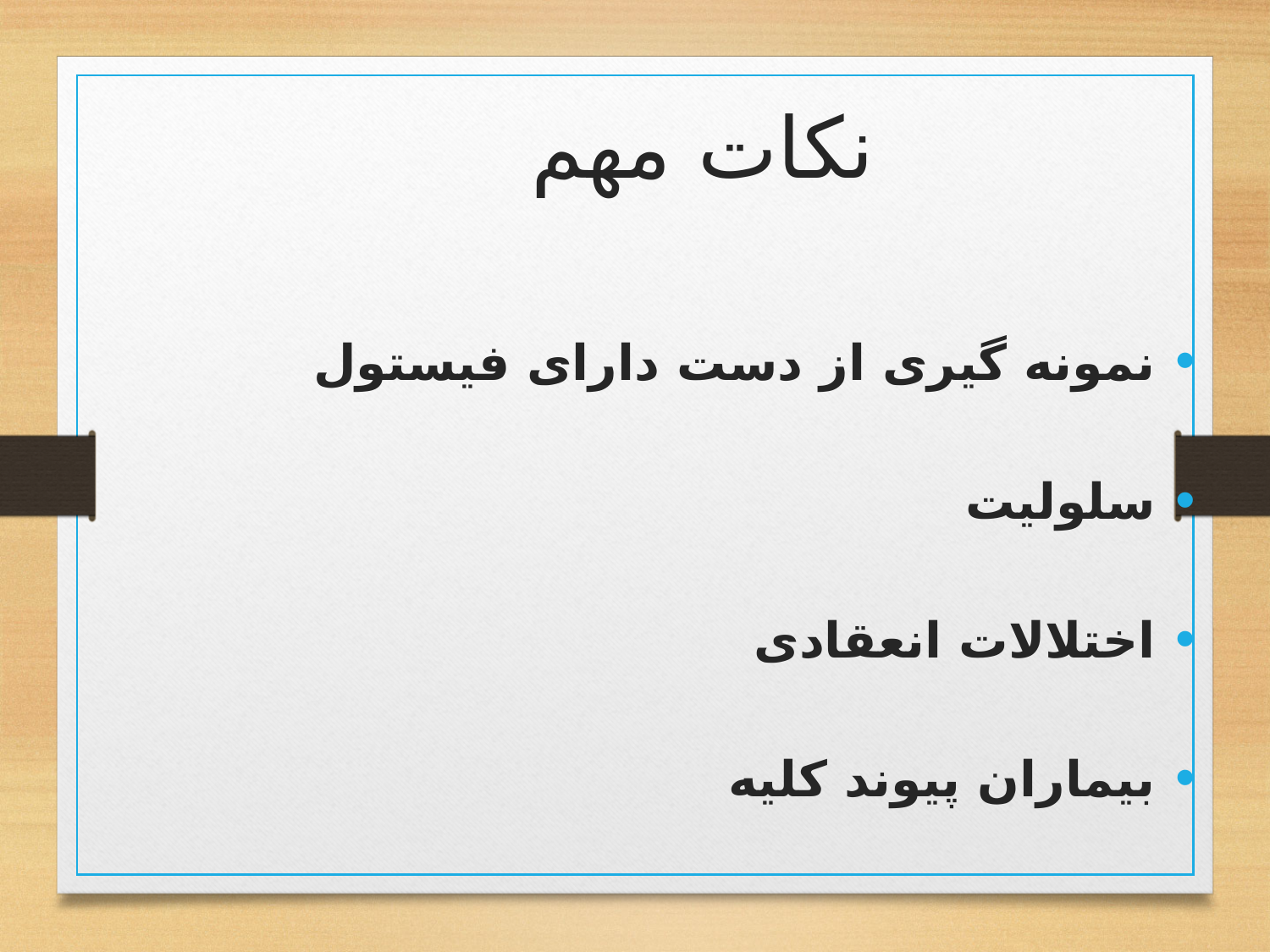

# نکات مهم
نمونه گیری از دست دارای فیستول
سلولیت
اختلالات انعقادی
بیماران پیوند کلیه